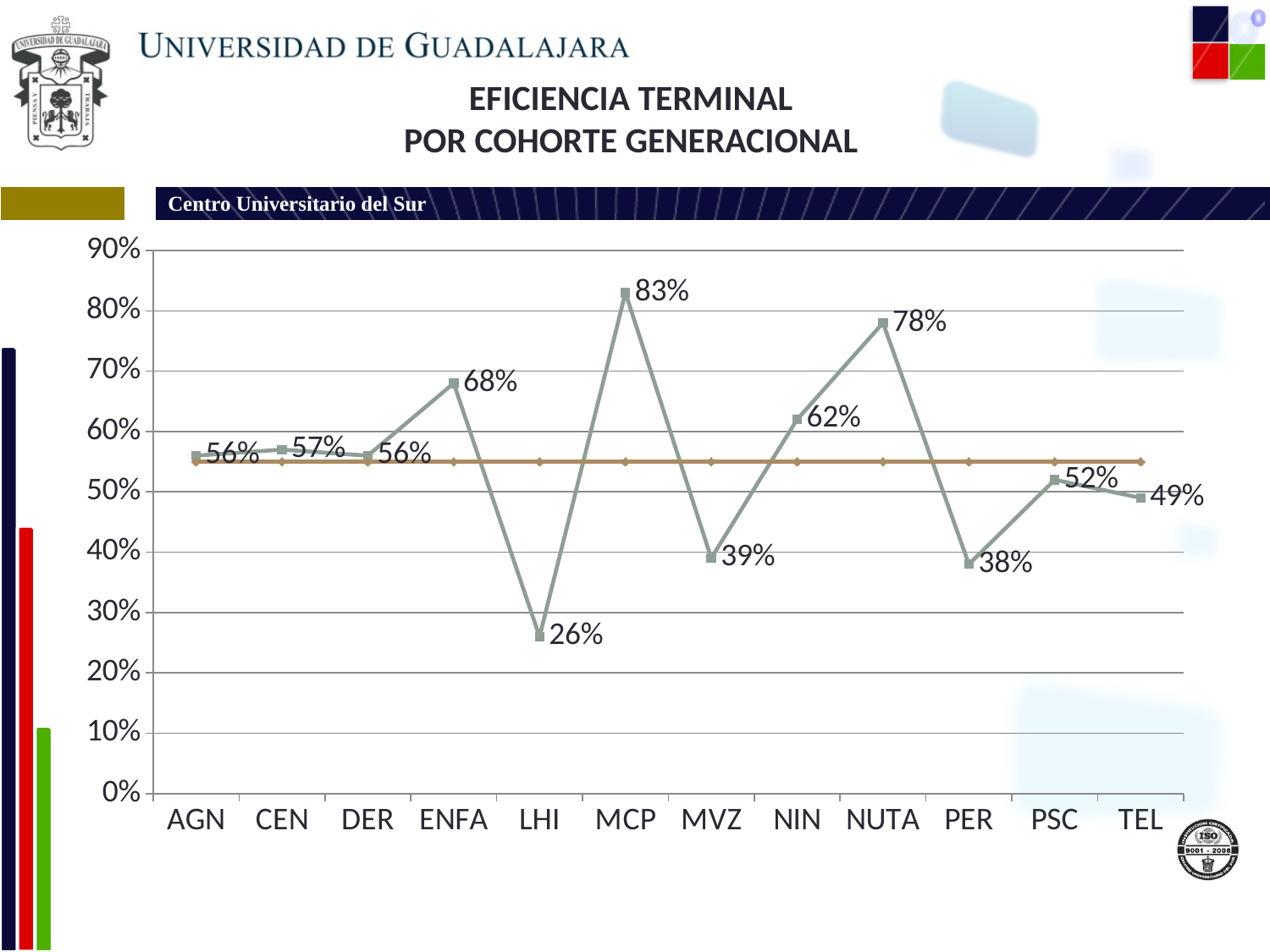

# EFICIENCIA TERMINAL POR COHORTE GENERACIONAL

### Chart

| Category | Columna1 | Columna2 |
|---|---|---|
| AGN | 0.56 | 0.55 |
| CEN | 0.57 | 0.55 |
| DER | 0.56 | 0.55 |
| ENFA | 0.68 | 0.55 |
| LHI | 0.26 | 0.55 |
| MCP | 0.830000000000001 | 0.55 |
| MVZ | 0.390000000000001 | 0.55 |
| NIN | 0.620000000000001 | 0.55 |
| NUTA | 0.78 | 0.55 |
| PER | 0.380000000000001 | 0.55 |
| PSC | 0.52 | 0.55 |
| TEL | 0.49 | 0.55 |